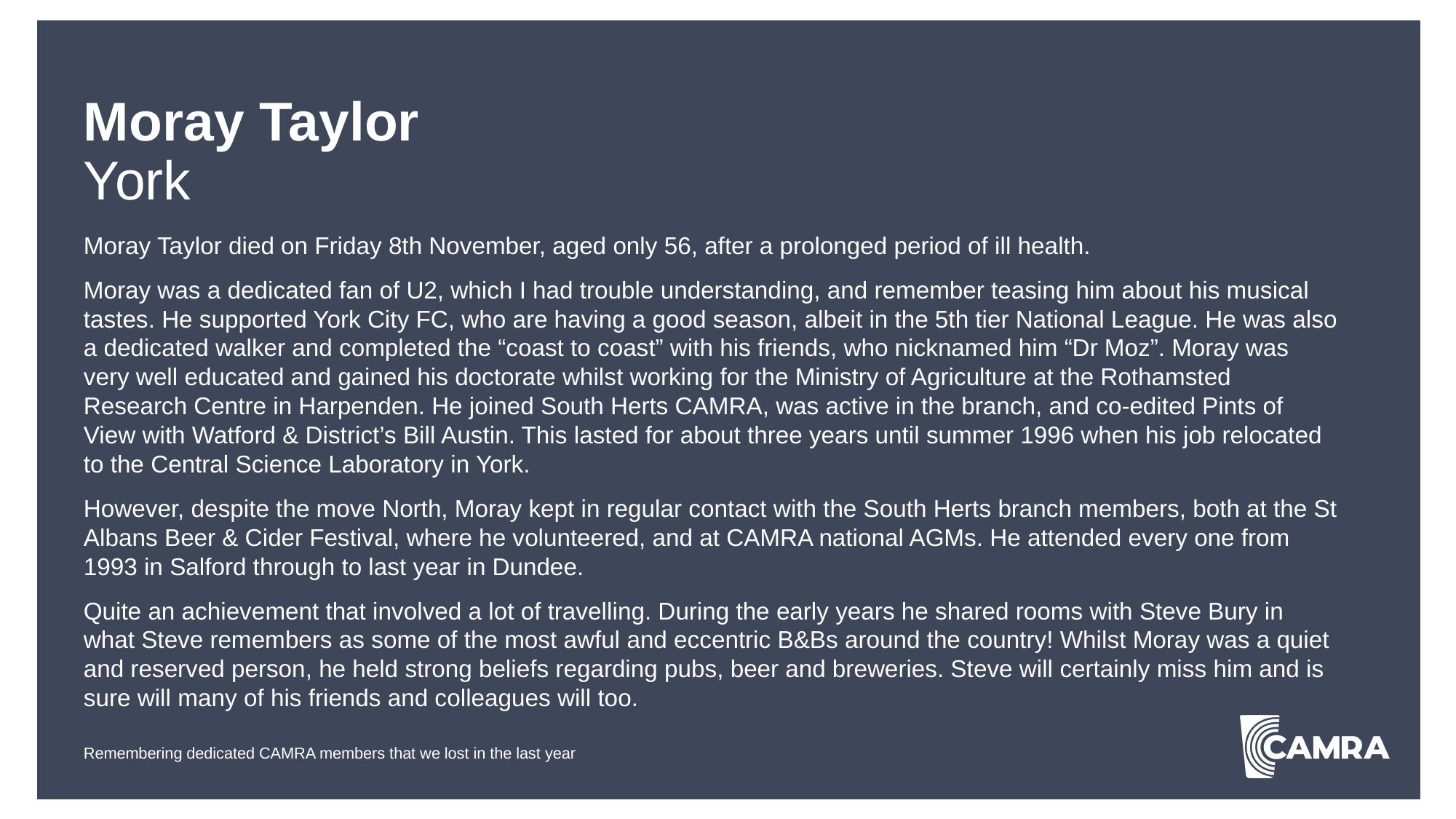

# Moray Taylor York
Moray Taylor died on Friday 8th November, aged only 56, after a prolonged period of ill health.
Moray was a dedicated fan of U2, which I had trouble understanding, and remember teasing him about his musical tastes. He supported York City FC, who are having a good season, albeit in the 5th tier National League. He was also a dedicated walker and completed the “coast to coast” with his friends, who nicknamed him “Dr Moz”. Moray was very well educated and gained his doctorate whilst working for the Ministry of Agriculture at the Rothamsted Research Centre in Harpenden. He joined South Herts CAMRA, was active in the branch, and co-edited Pints of View with Watford & District’s Bill Austin. This lasted for about three years until summer 1996 when his job relocated to the Central Science Laboratory in York.
However, despite the move North, Moray kept in regular contact with the South Herts branch members, both at the St Albans Beer & Cider Festival, where he volunteered, and at CAMRA national AGMs. He attended every one from 1993 in Salford through to last year in Dundee.
Quite an achievement that involved a lot of travelling. During the early years he shared rooms with Steve Bury in what Steve remembers as some of the most awful and eccentric B&Bs around the country! Whilst Moray was a quiet and reserved person, he held strong beliefs regarding pubs, beer and breweries. Steve will certainly miss him and is sure will many of his friends and colleagues will too.
Remembering dedicated CAMRA members that we lost in the last year